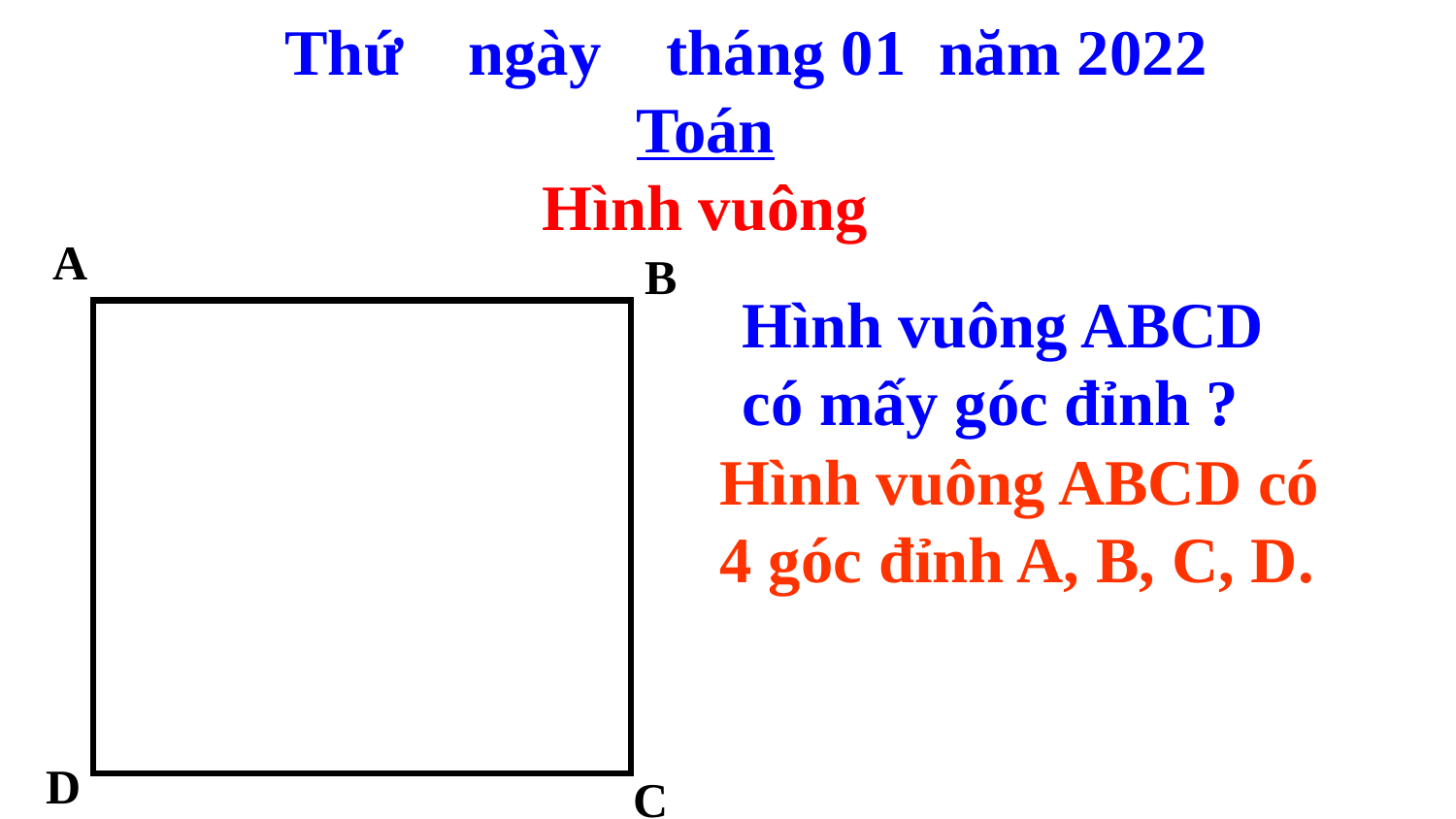

Thứ    ngày    tháng 01  năm 2022
Toán
Hình vuông
A
B
Hình vuông ABCD có mấy góc đỉnh ?

Hình vuông ABCD có 4 góc đỉnh A, B, C, D.
D
C